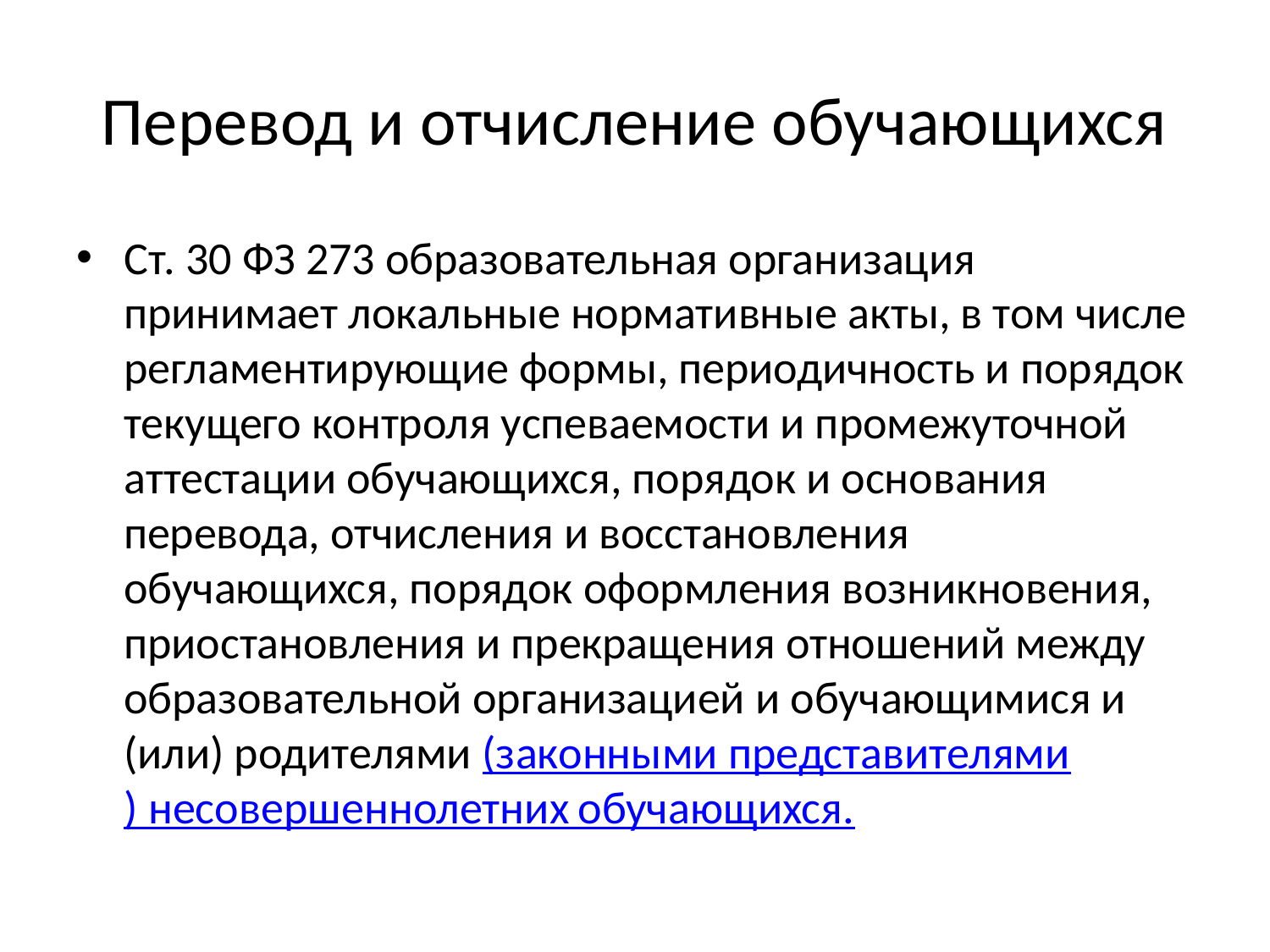

# Перевод и отчисление обучающихся
Ст. 30 ФЗ 273 образовательная организация принимает локальные нормативные акты, в том числе регламентирующие формы, периодичность и порядок текущего контроля успеваемости и промежуточной аттестации обучающихся, порядок и основания перевода, отчисления и восстановления обучающихся, порядок оформления возникновения, приостановления и прекращения отношений между образовательной организацией и обучающимися и (или) родителями (законными представителями) несовершеннолетних обучающихся.